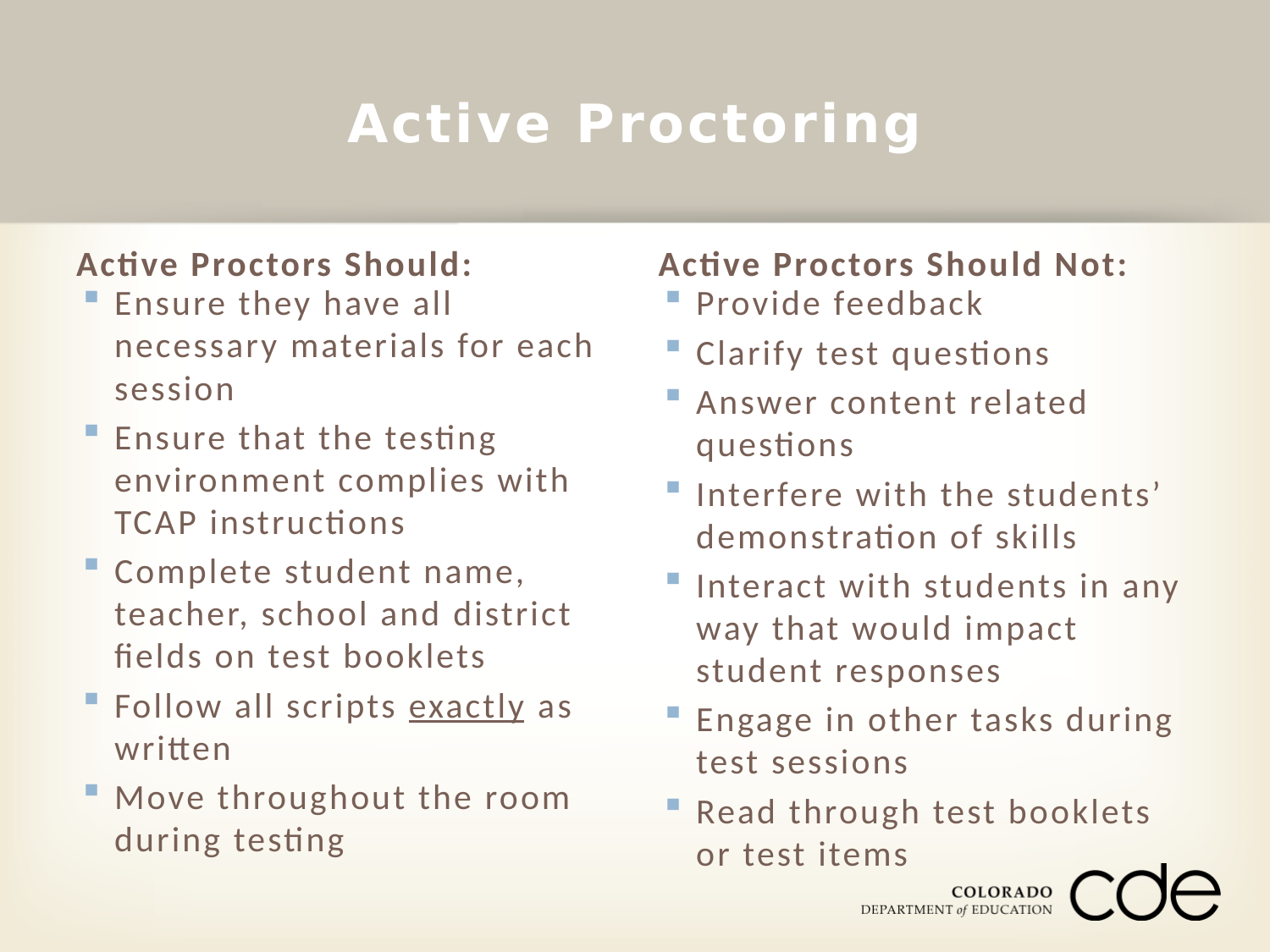

# Active Proctoring
Active Proctors Should:
Active Proctors Should Not:
Ensure they have all necessary materials for each session
Ensure that the testing environment complies with TCAP instructions
Complete student name, teacher, school and district fields on test booklets
Follow all scripts exactly as written
Move throughout the room during testing
Provide feedback
Clarify test questions
Answer content related questions
Interfere with the students’ demonstration of skills
Interact with students in any way that would impact student responses
Engage in other tasks during test sessions
Read through test booklets or test items